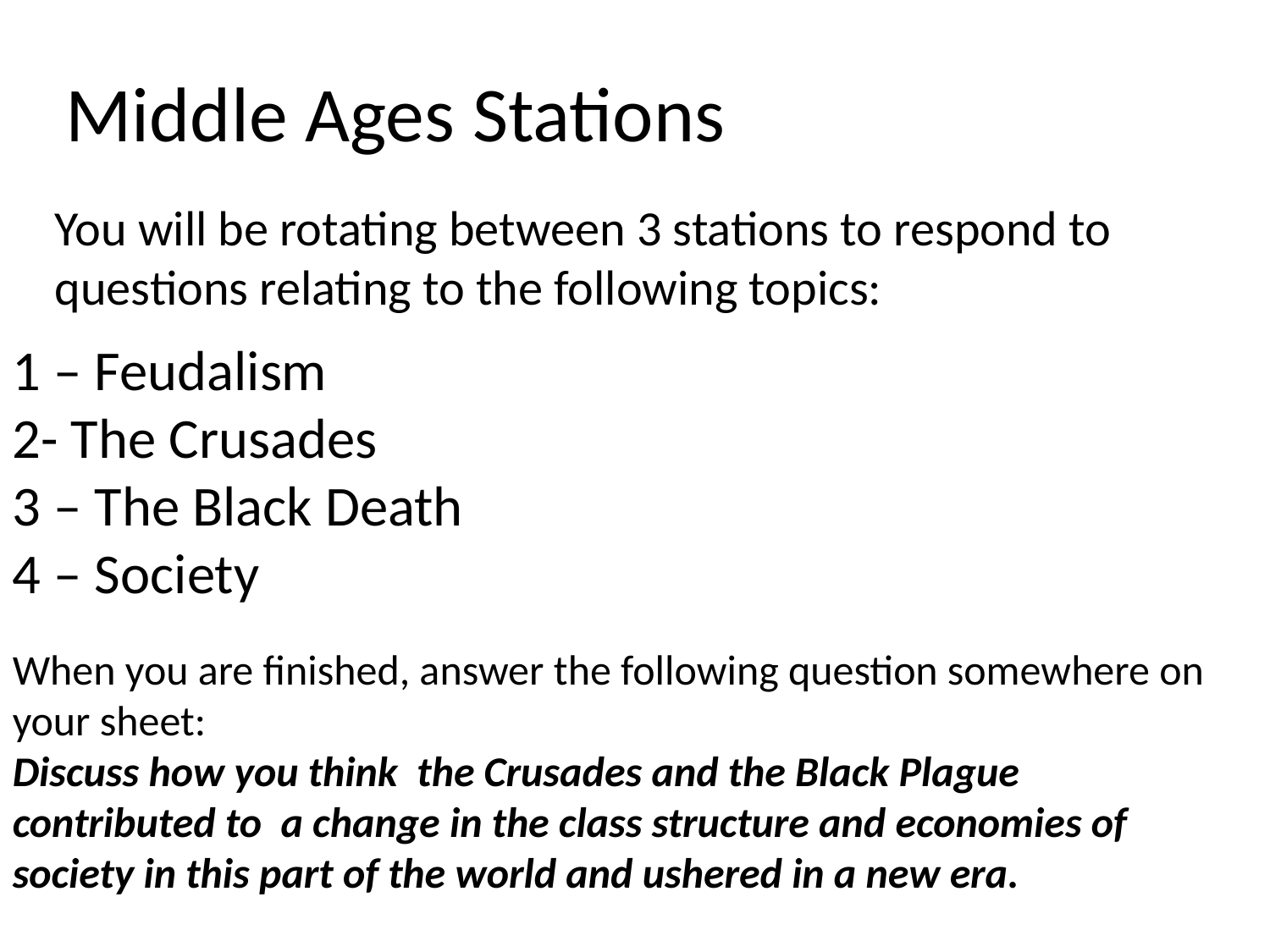

# Middle Ages Stations
You will be rotating between 3 stations to respond to questions relating to the following topics:
1 – Feudalism
2- The Crusades
3 – The Black Death
4 – Society

When you are finished, answer the following question somewhere on your sheet:
Discuss how you think  the Crusades and the Black Plague contributed to  a change in the class structure and economies of society in this part of the world and ushered in a new era.